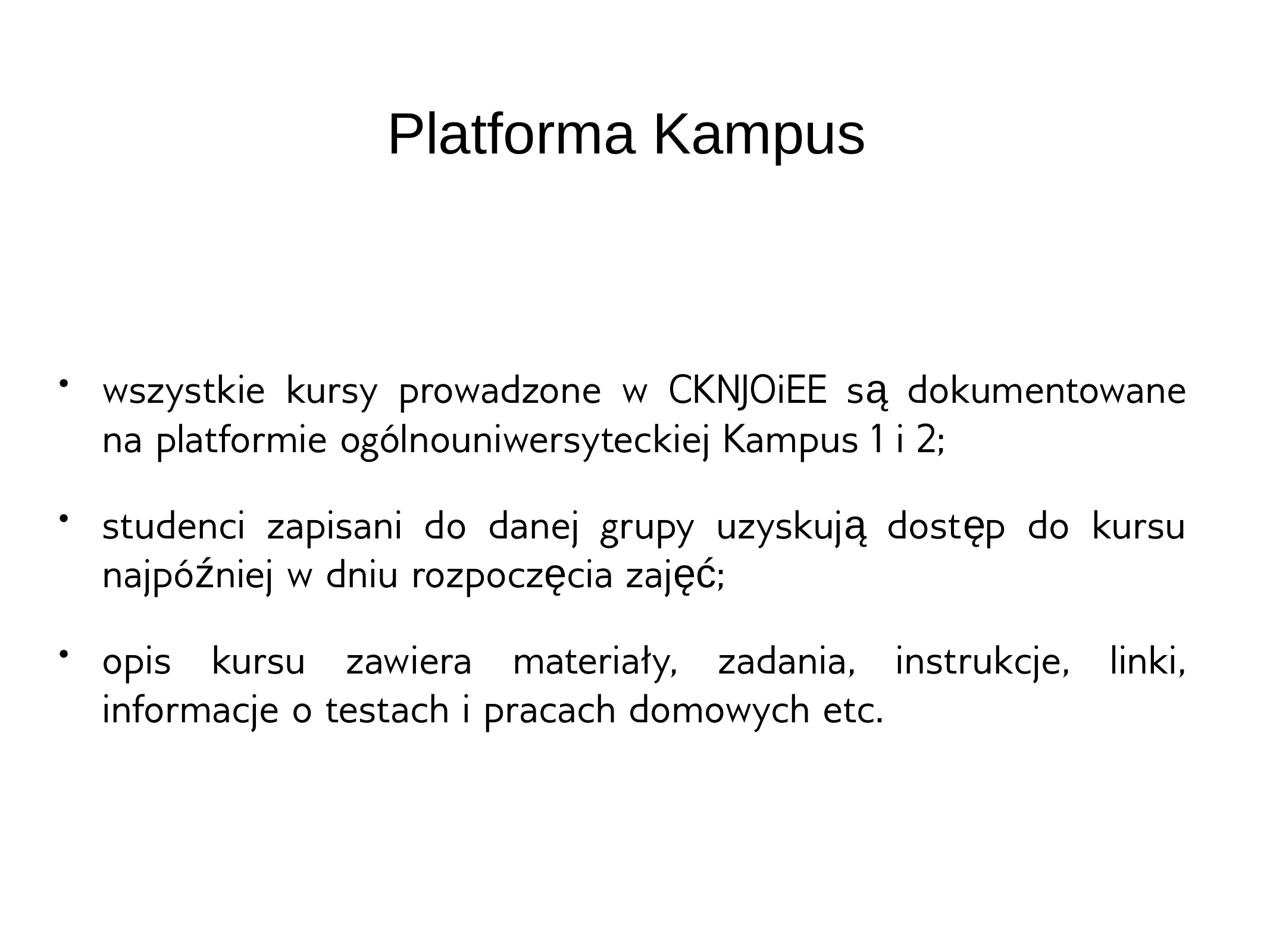

# Platforma Kampus
wszystkie kursy prowadzone w CKNJOiEE są dokumentowane na platformie ogólnouniwersyteckiej Kampus 1 i 2;
studenci zapisani do danej grupy uzyskują dostęp do kursu najpóźniej w dniu rozpoczęcia zajęć;
opis kursu zawiera materiały, zadania, instrukcje, linki, informacje o testach i pracach domowych etc.